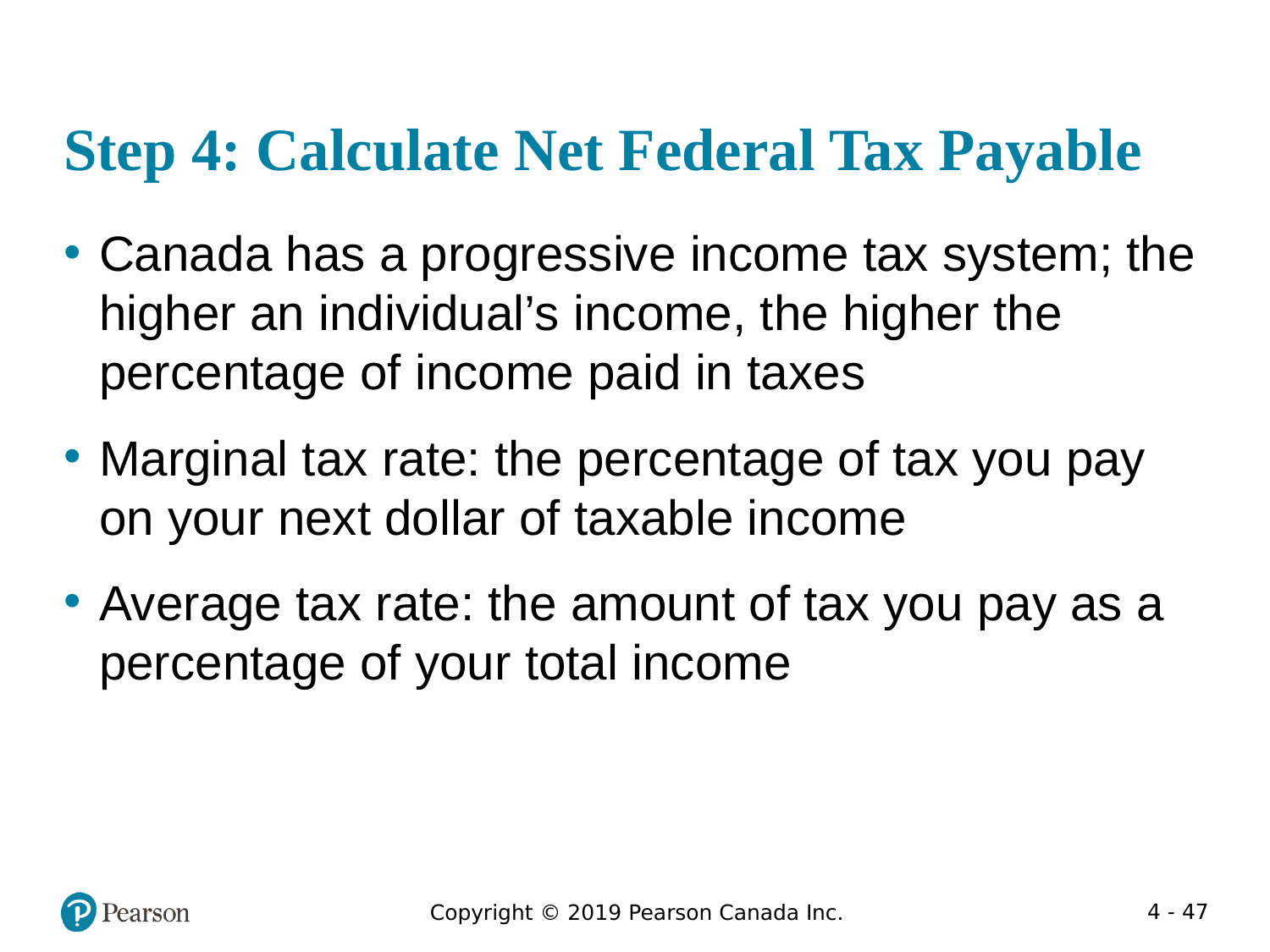

# Step 4: Calculate Net Federal Tax Payable
Canada has a progressive income tax system; the higher an individual’s income, the higher the percentage of income paid in taxes
Marginal tax rate: the percentage of tax you pay on your next dollar of taxable income
Average tax rate: the amount of tax you pay as a percentage of your total income